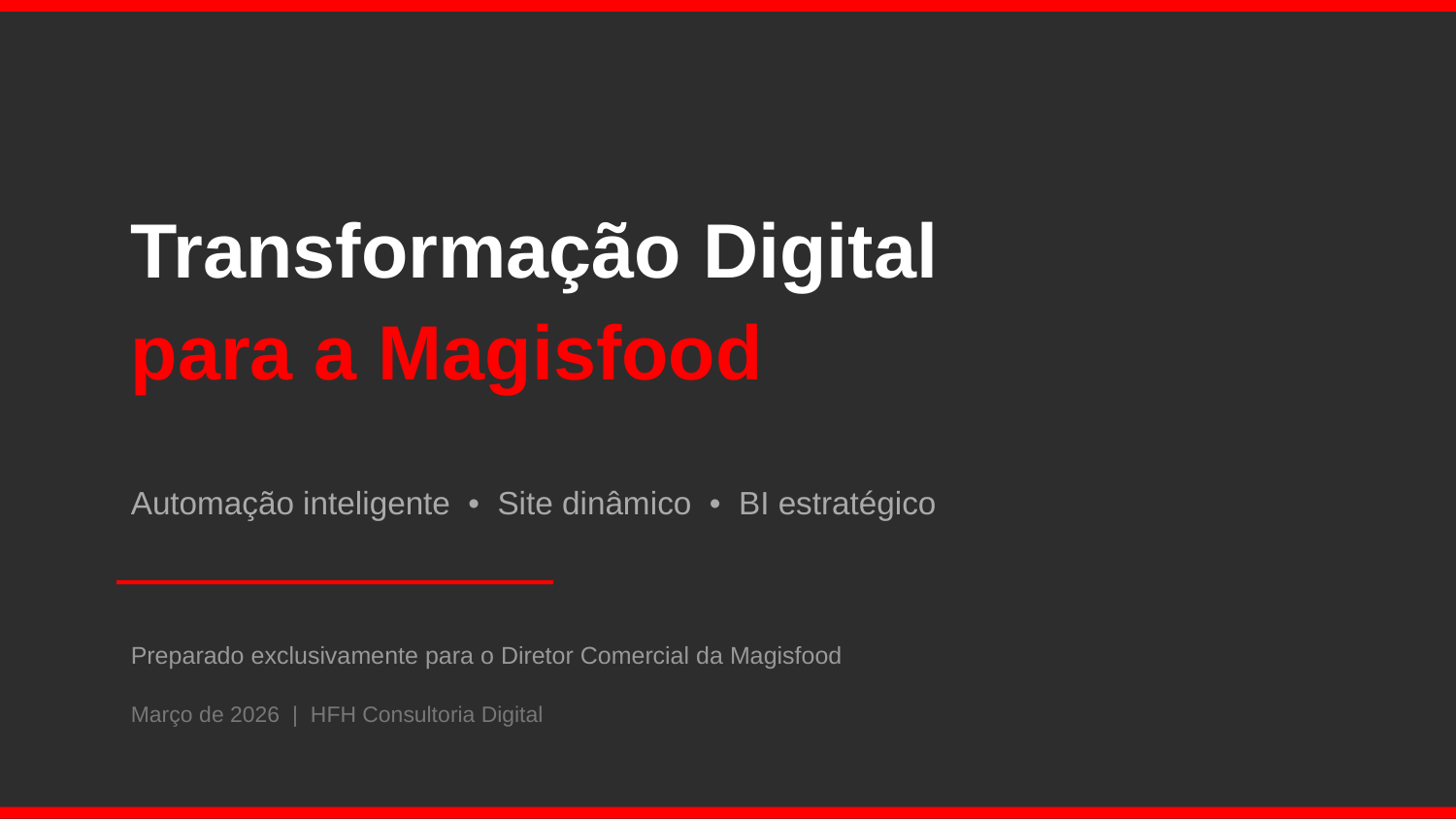

Transformação Digital
para a Magisfood
Automação inteligente  •  Site dinâmico  •  BI estratégico

Preparado exclusivamente para o Diretor Comercial da Magisfood
Março de 2026  |  HFH Consultoria Digital